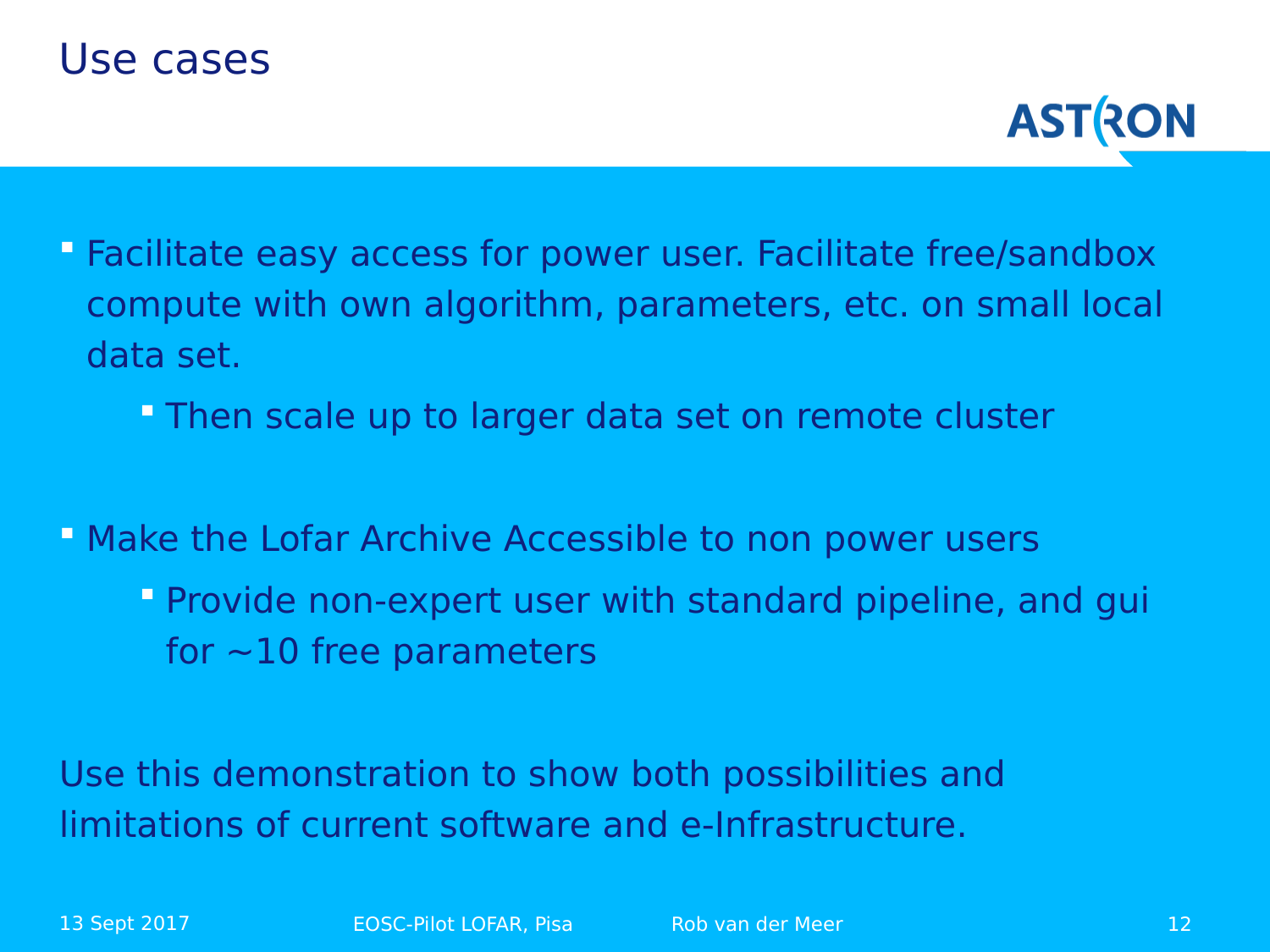

# Use cases
Facilitate easy access for power user. Facilitate free/sandbox compute with own algorithm, parameters, etc. on small local data set.
Then scale up to larger data set on remote cluster

Make the Lofar Archive Accessible to non power users
Provide non-expert user with standard pipeline, and gui for ~10 free parameters

Use this demonstration to show both possibilities and limitations of current software and e-Infrastructure.
13 Sept 2017
EOSC-Pilot LOFAR, Pisa                Rob van der Meer
12